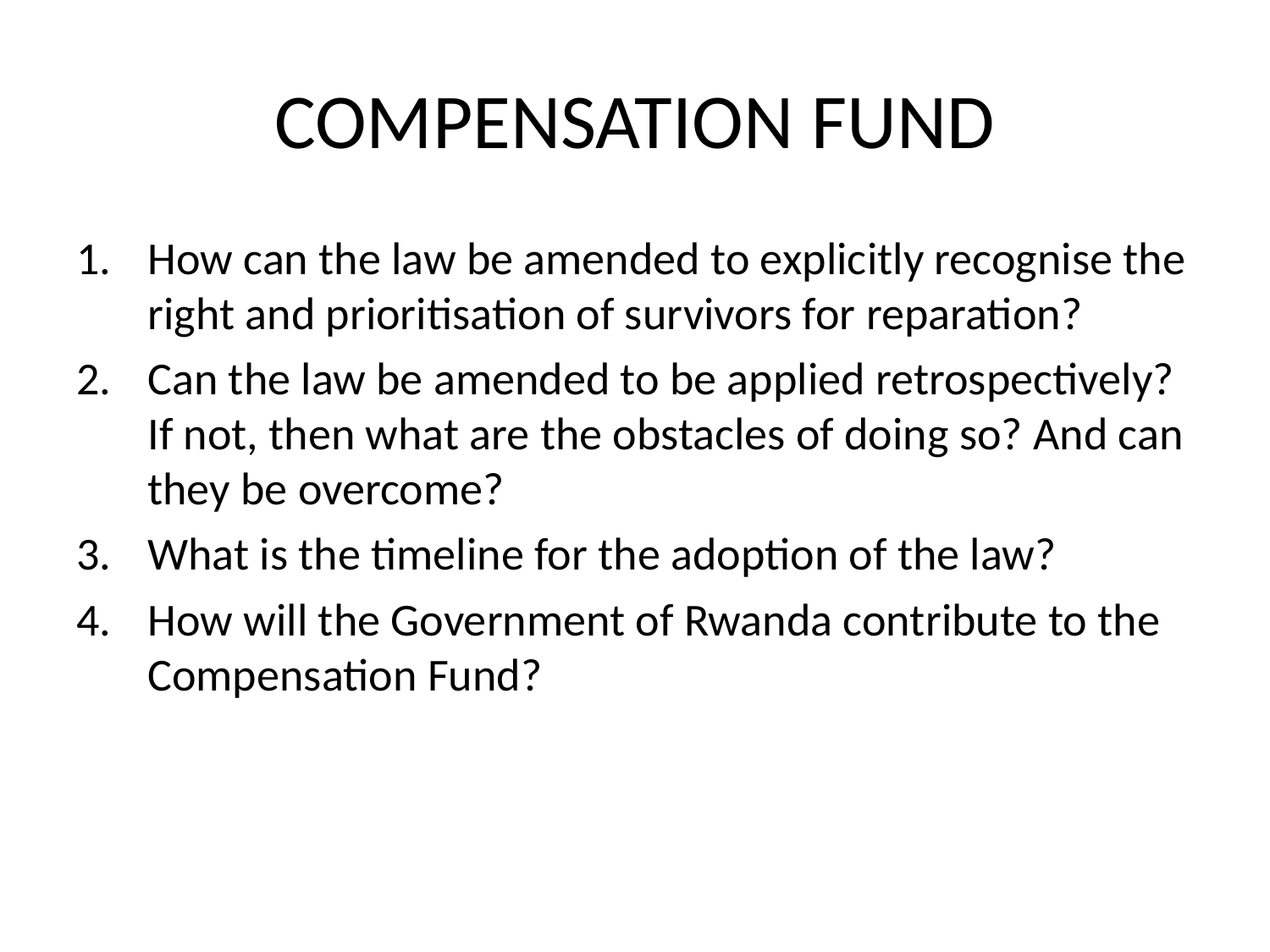

# COMPENSATION FUND
How can the law be amended to explicitly recognise the right and prioritisation of survivors for reparation?
Can the law be amended to be applied retrospectively? If not, then what are the obstacles of doing so? And can they be overcome?
What is the timeline for the adoption of the law?
How will the Government of Rwanda contribute to the Compensation Fund?